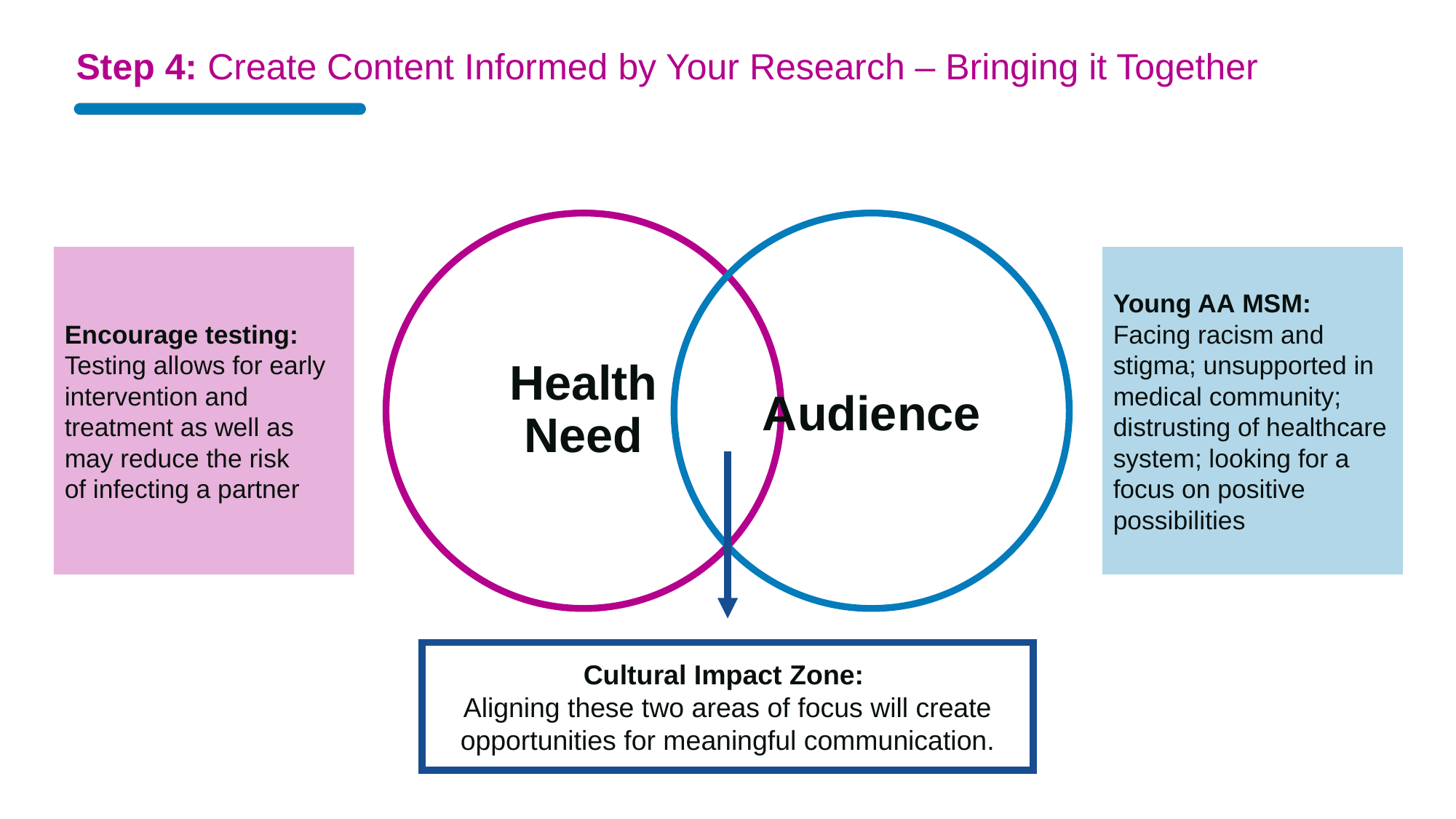

# Step 4: Create Content Informed by Your Research – Bringing it Together
Health Need
Audience
Encourage testing: Testing allows for early intervention and treatment as well as may reduce the risk of infecting a partner
Young AA MSM: Facing racism and stigma; unsupported in medical community; distrusting of healthcare system; looking for a focus on positive possibilities
Cultural Impact Zone:
Aligning these two areas of focus will create opportunities for meaningful communication.